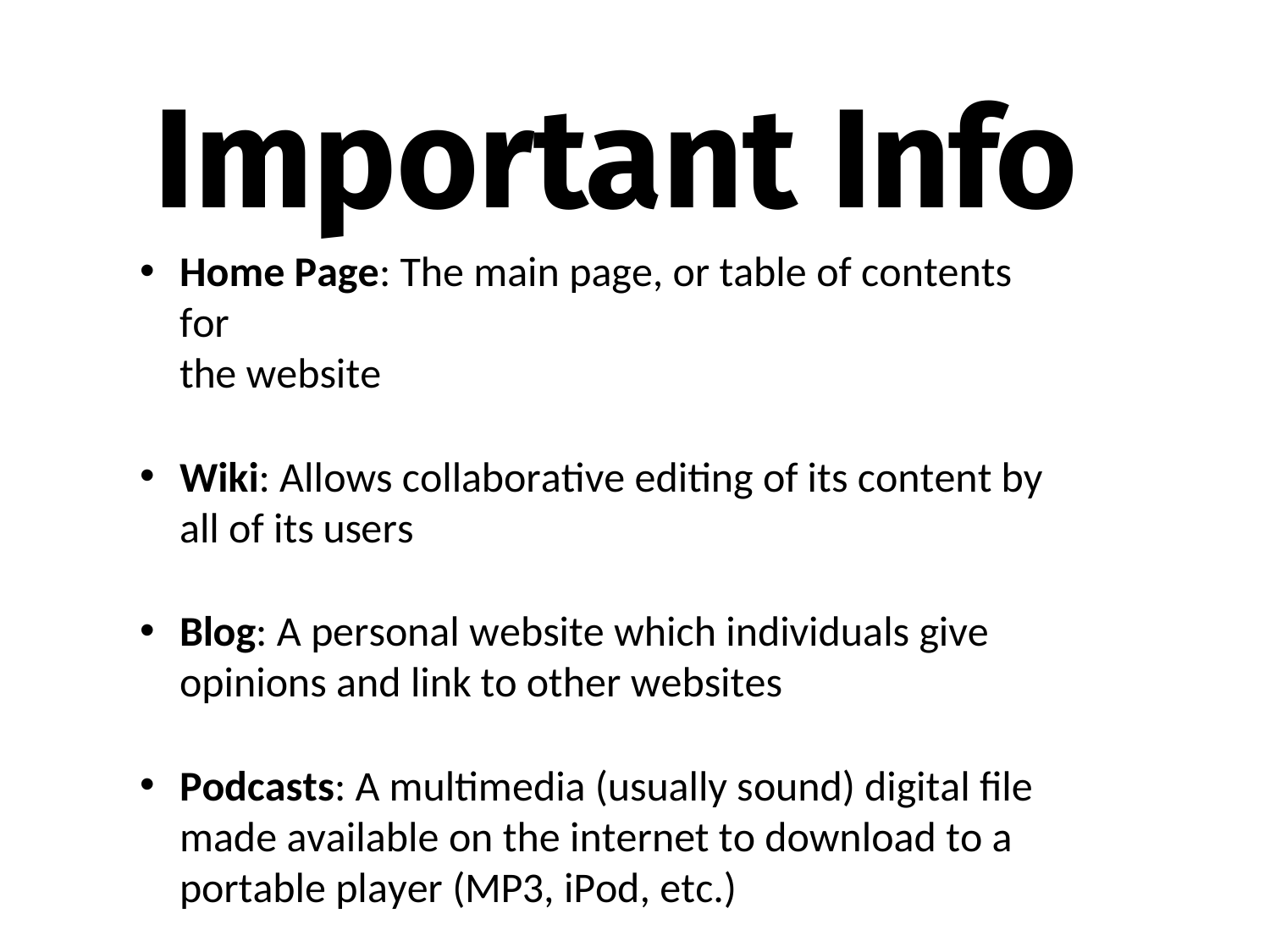

# Important Info
Home Page: The main page, or table of contents for
the website

Wiki: Allows collaborative editing of its content by
all of its users

Blog: A personal website which individuals give
opinions and link to other websites

Podcasts: A multimedia (usually sound) digital file made available on the internet to download to a portable player (MP3, iPod, etc.)